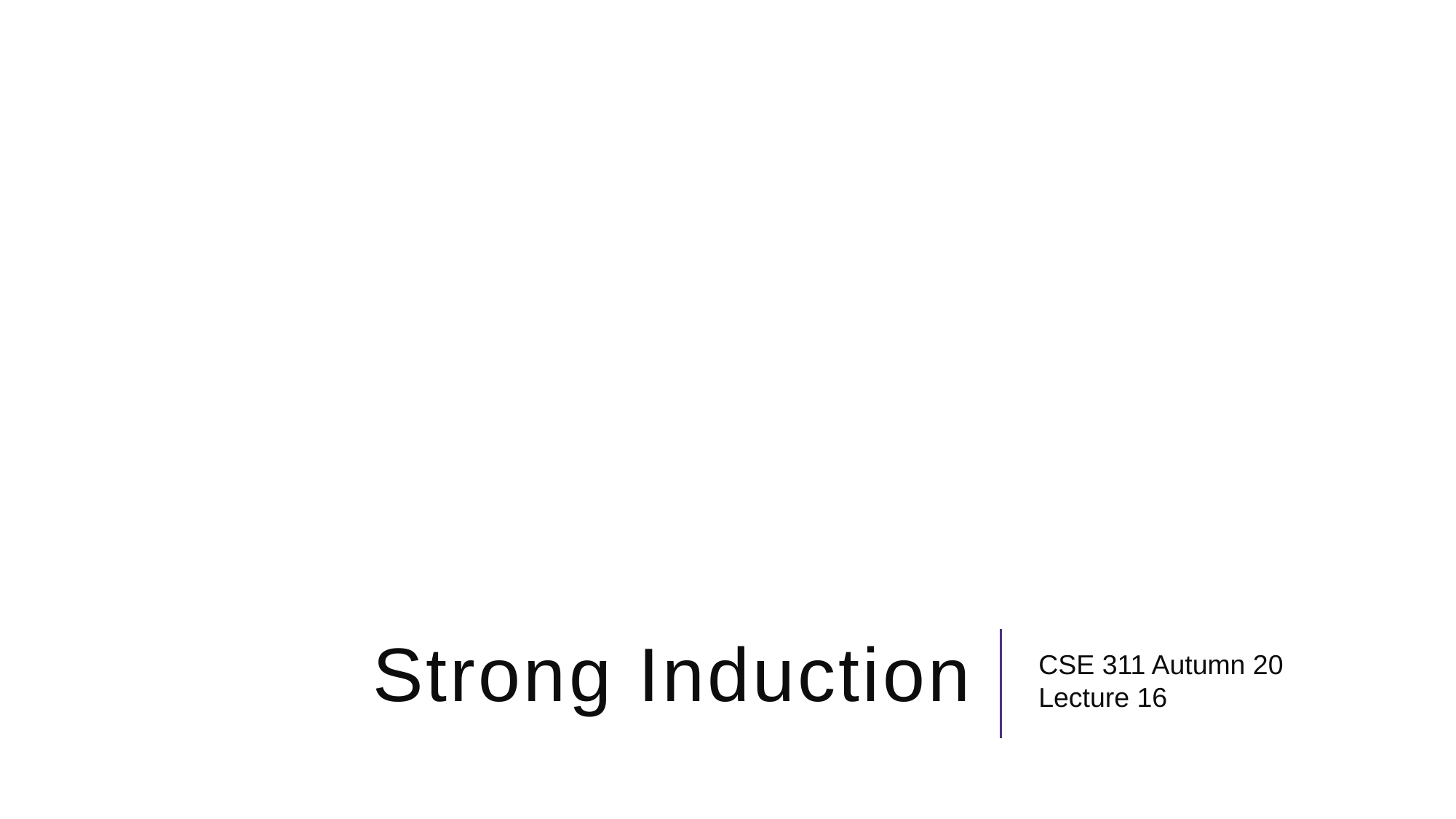

# Strong Induction
CSE 311 Autumn 20
Lecture 16